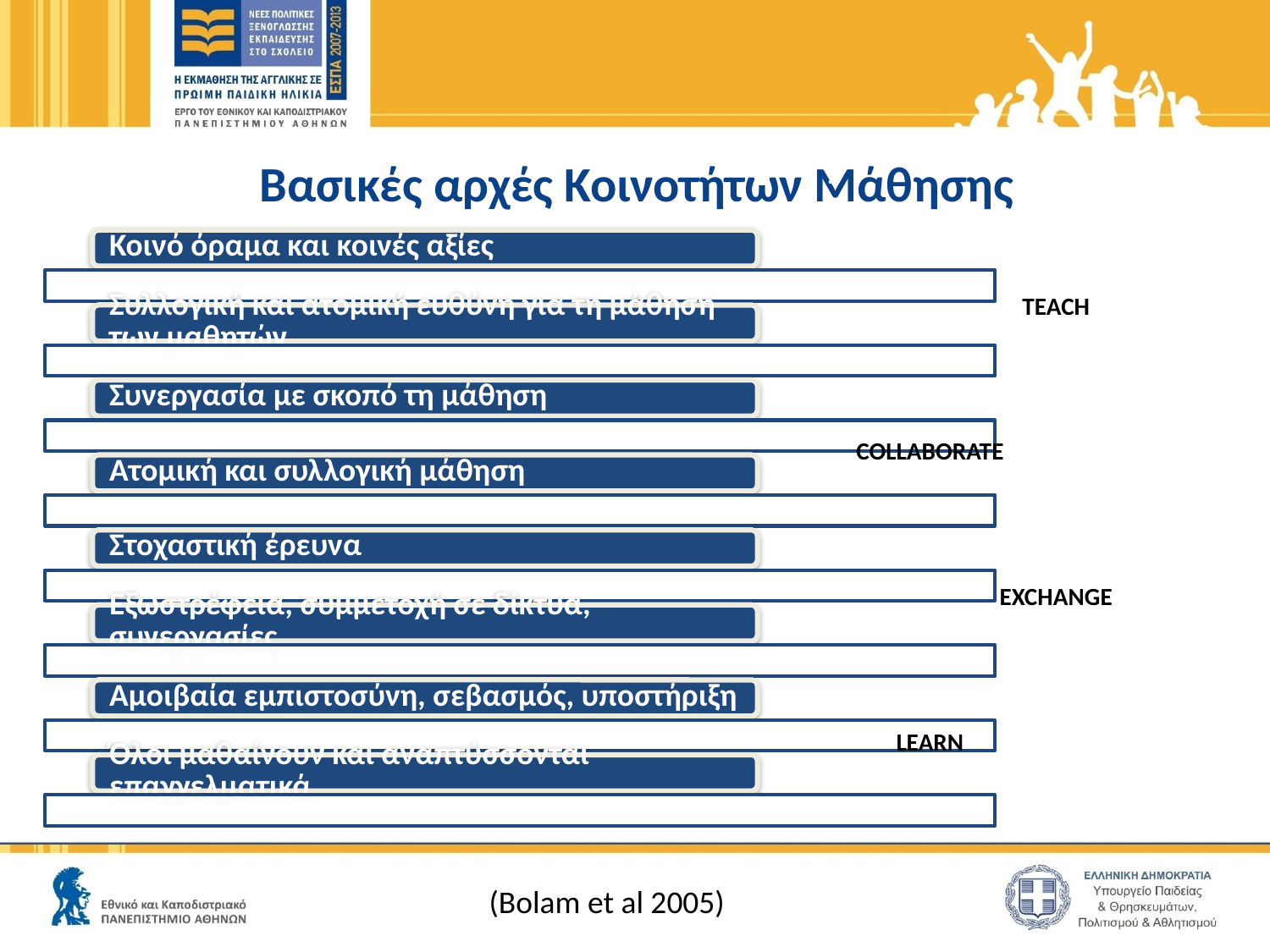

# Βασικές αρχές Κοινοτήτων Μάθησης
TEACH
COLLABORATE
EXCHANGE
LEARN
Συλλογική και ατομική ευθύνη για τη μάθηση των μαθητών
Συνεργασία με σκοπό τη μάθηση
Ατομική και συλλογική μάθηση
Στοχαστική έρευνα
Εξωστρέφεια, συμμετοχή σε δίκτυα, συνεργασίες
Αμοιβαία εμπιστοσύνη, σεβασμός, υποστήριξη
Όλοι μαθαίνουν και αναπτύσσονται επαγγελματικά
Κοινό όραμα και κοινές αξίες
(Bolam et al 2005)